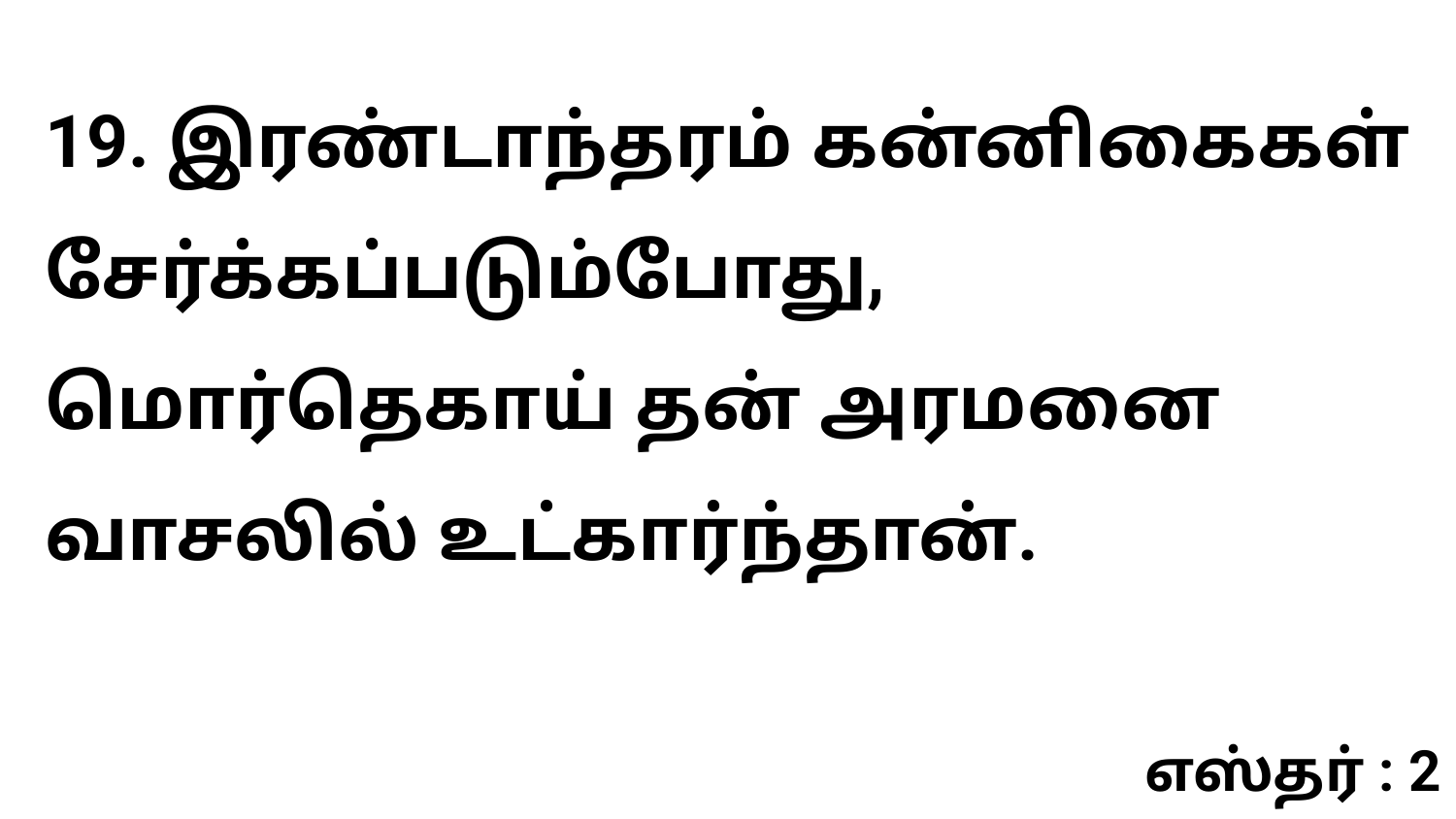

19. இரண்டாந்தரம் கன்னிகைகள் சேர்க்கப்படும்போது, மொர்தெகாய் தன் அரமனை வாசலில் உட்கார்ந்தான்.
எஸ்தர் : 2